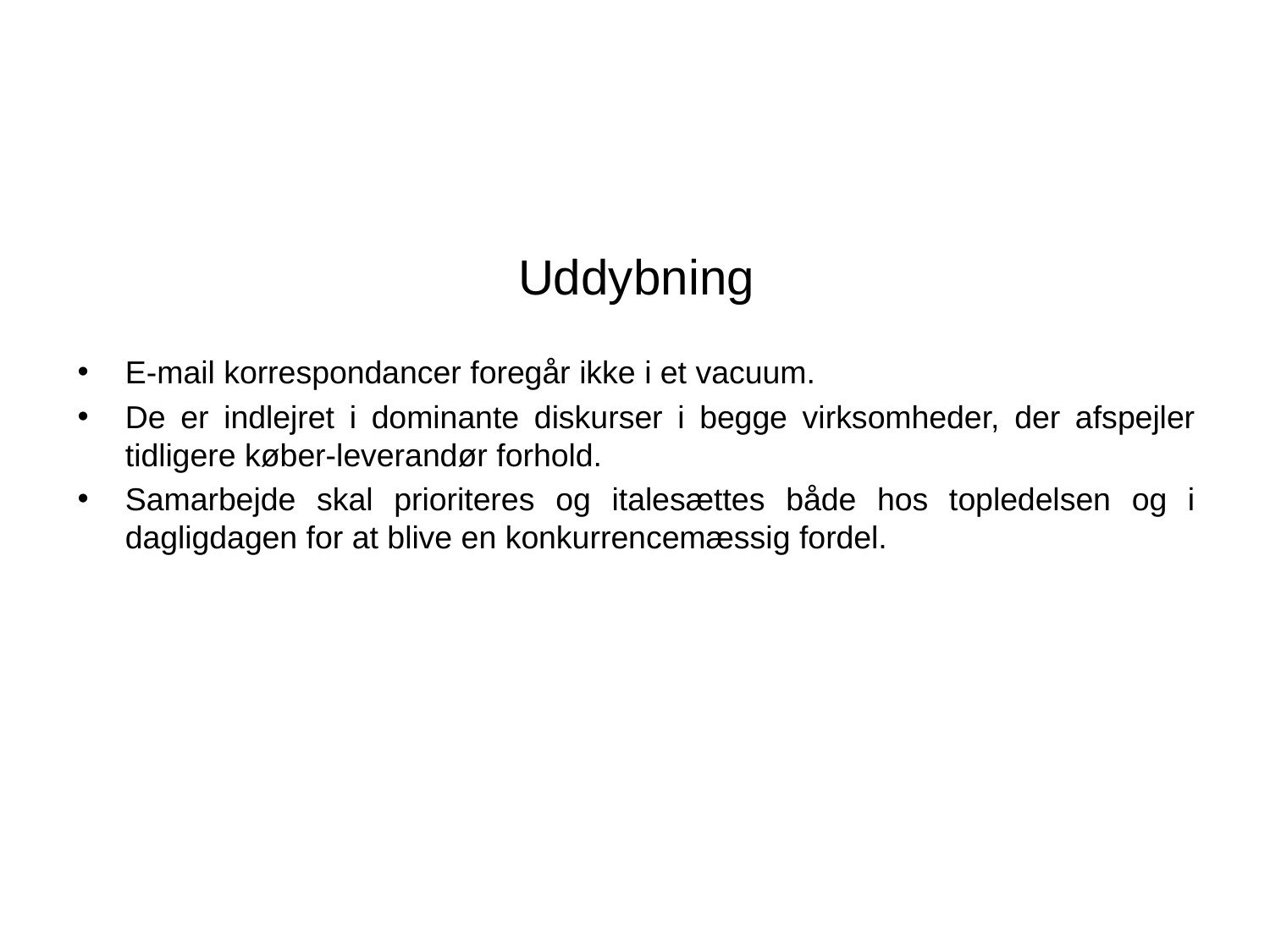

# Uddybning
E-mail korrespondancer foregår ikke i et vacuum.
De er indlejret i dominante diskurser i begge virksomheder, der afspejler tidligere køber-leverandør forhold.
Samarbejde skal prioriteres og italesættes både hos topledelsen og i dagligdagen for at blive en konkurrencemæssig fordel.